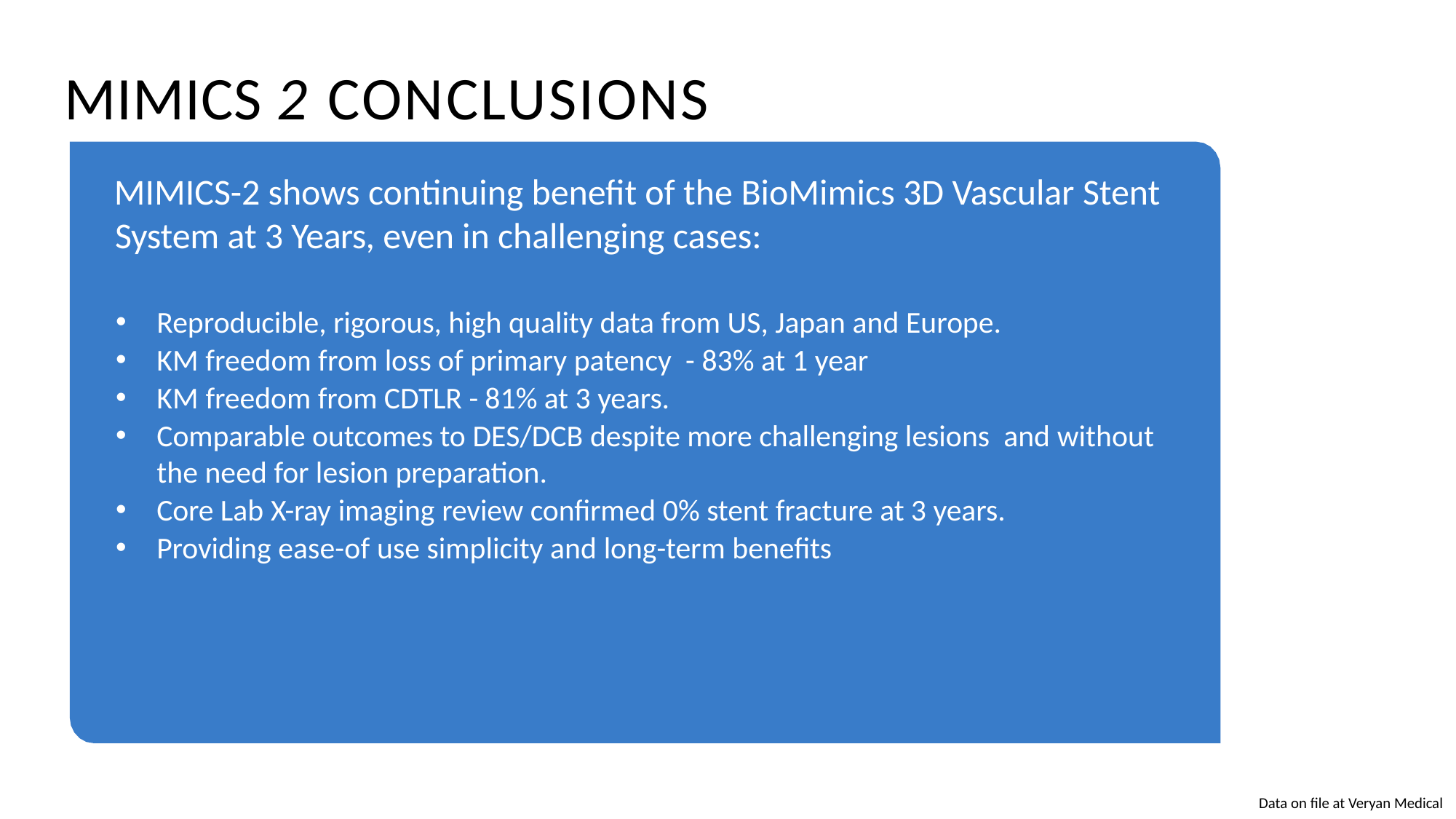

MIMICS 2 CONCLUSIONS

MIMICS-2 shows continuing benefit of the BioMimics 3D Vascular Stent  System at 3 Years, even in challenging cases:

Reproducible, rigorous, high quality data from US, Japan and Europe.
KM freedom from loss of primary patency  - 83% at 1 year
KM freedom from CDTLR - 81% at 3 years.
Comparable outcomes to DES/DCB despite more challenging lesions  and without the need for lesion preparation.
Core Lab X-ray imaging review confirmed 0% stent fracture at 3 years.
Providing ease-of use simplicity and long-term benefits
Data on file at Veryan Medical